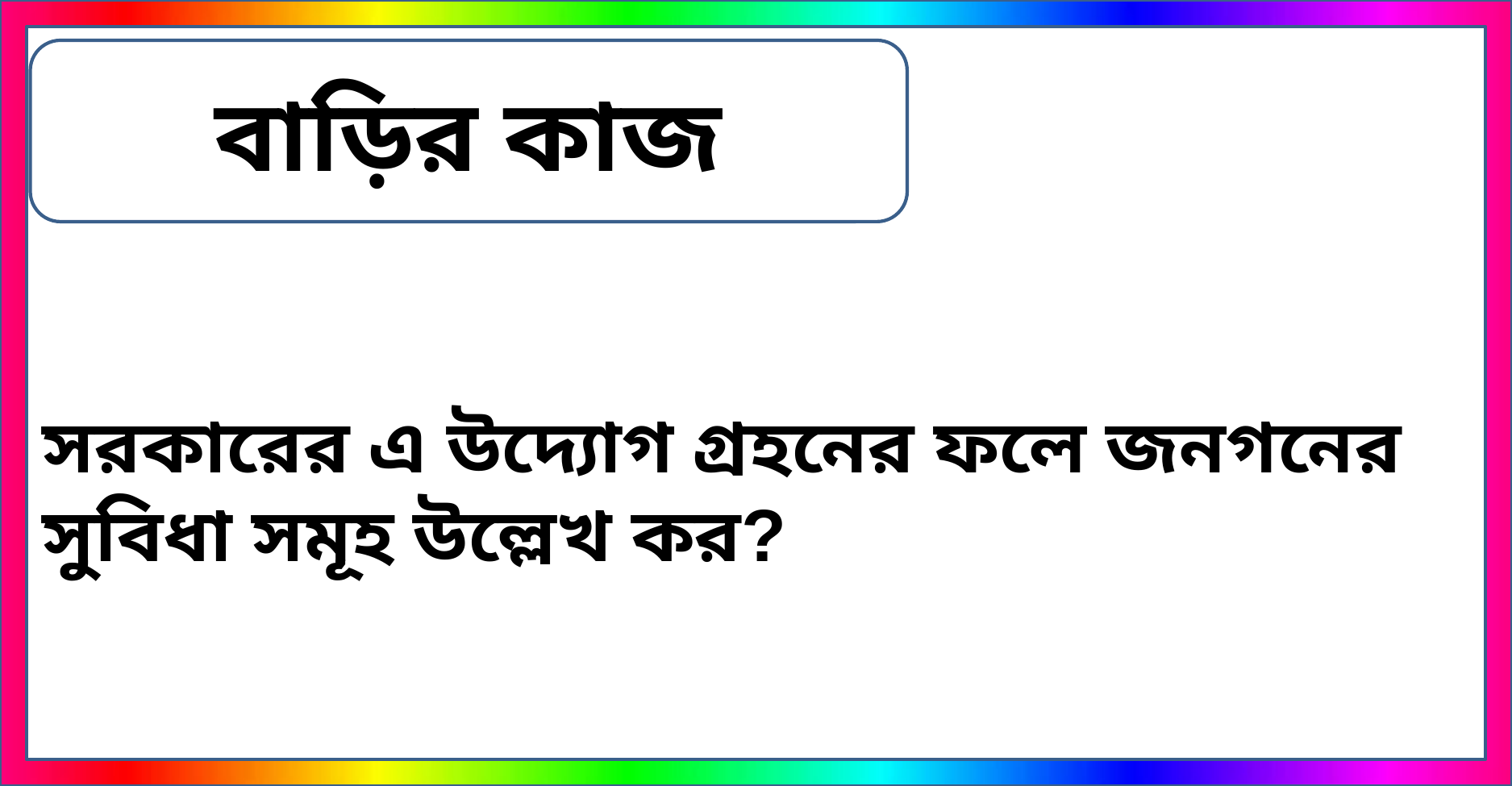

বাড়ির কাজ
সরকারের এ উদ্যোগ গ্রহনের ফলে জনগনের সুবিধা সমূহ উল্লেখ কর?